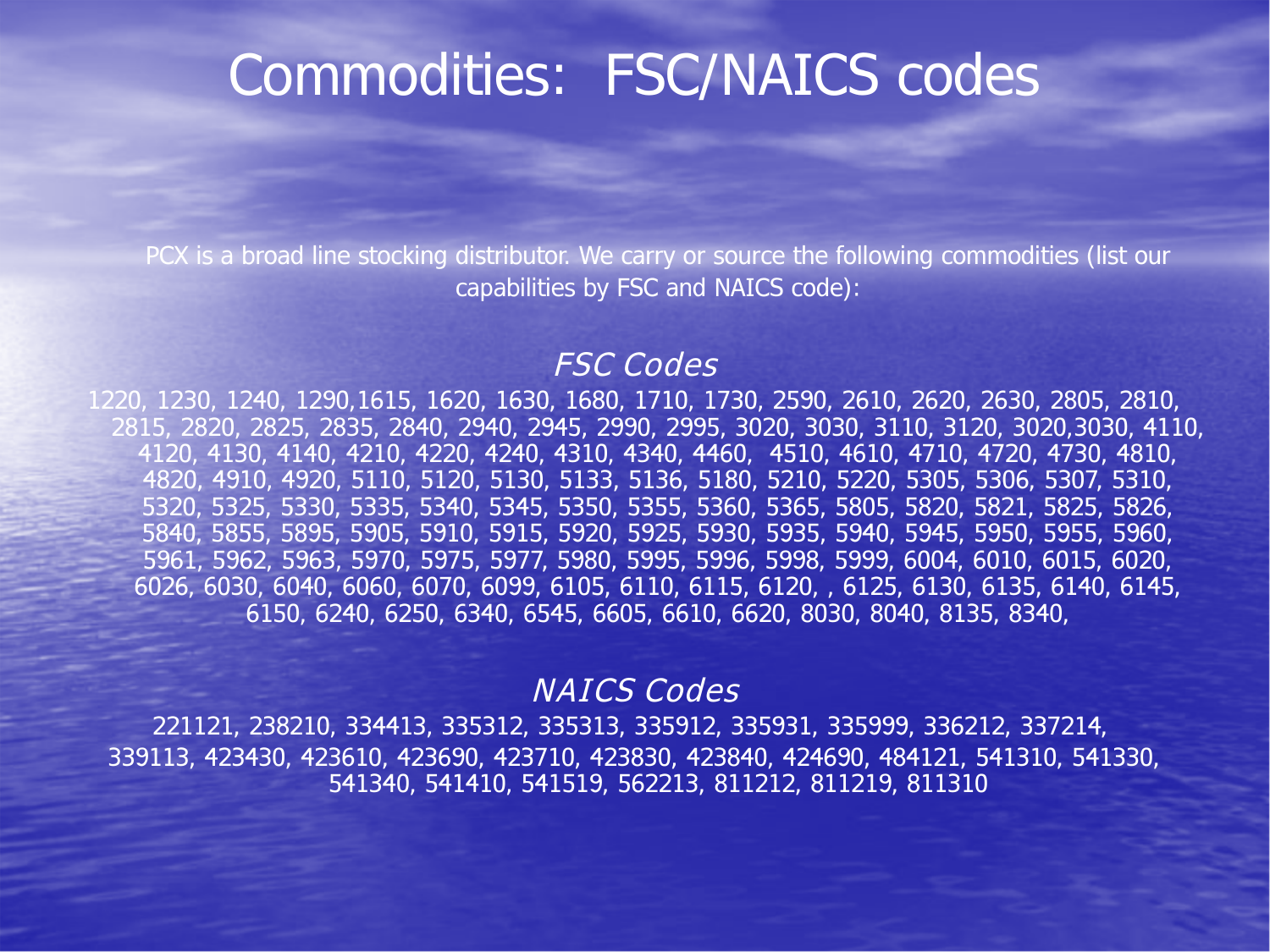

# Commodities:  FSC/NAICS codes
	PCX is a broad line stocking distributor. We carry or source the following commodities (list our capabilities by FSC and NAICS code):

FSC Codes
1220, 1230, 1240, 1290,1615, 1620, 1630, 1680, 1710, 1730, 2590, 2610, 2620, 2630, 2805, 2810, 2815, 2820, 2825, 2835, 2840, 2940, 2945, 2990, 2995, 3020, 3030, 3110, 3120, 3020,3030, 4110, 4120, 4130, 4140, 4210, 4220, 4240, 4310, 4340, 4460,  4510, 4610, 4710, 4720, 4730, 4810, 4820, 4910, 4920, 5110, 5120, 5130, 5133, 5136, 5180, 5210, 5220, 5305, 5306, 5307, 5310, 5320, 5325, 5330, 5335, 5340, 5345, 5350, 5355, 5360, 5365, 5805, 5820, 5821, 5825, 5826, 5840, 5855, 5895, 5905, 5910, 5915, 5920, 5925, 5930, 5935, 5940, 5945, 5950, 5955, 5960, 5961, 5962, 5963, 5970, 5975, 5977, 5980, 5995, 5996, 5998, 5999, 6004, 6010, 6015, 6020, 6026, 6030, 6040, 6060, 6070, 6099, 6105, 6110, 6115, 6120, , 6125, 6130, 6135, 6140, 6145, 6150, 6240, 6250, 6340, 6545, 6605, 6610, 6620, 8030, 8040, 8135, 8340,

NAICS Codes
221121, 238210, 334413, 335312, 335313, 335912, 335931, 335999, 336212, 337214,
339113, 423430, 423610, 423690, 423710, 423830, 423840, 424690, 484121, 541310, 541330, 541340, 541410, 541519, 562213, 811212, 811219, 811310